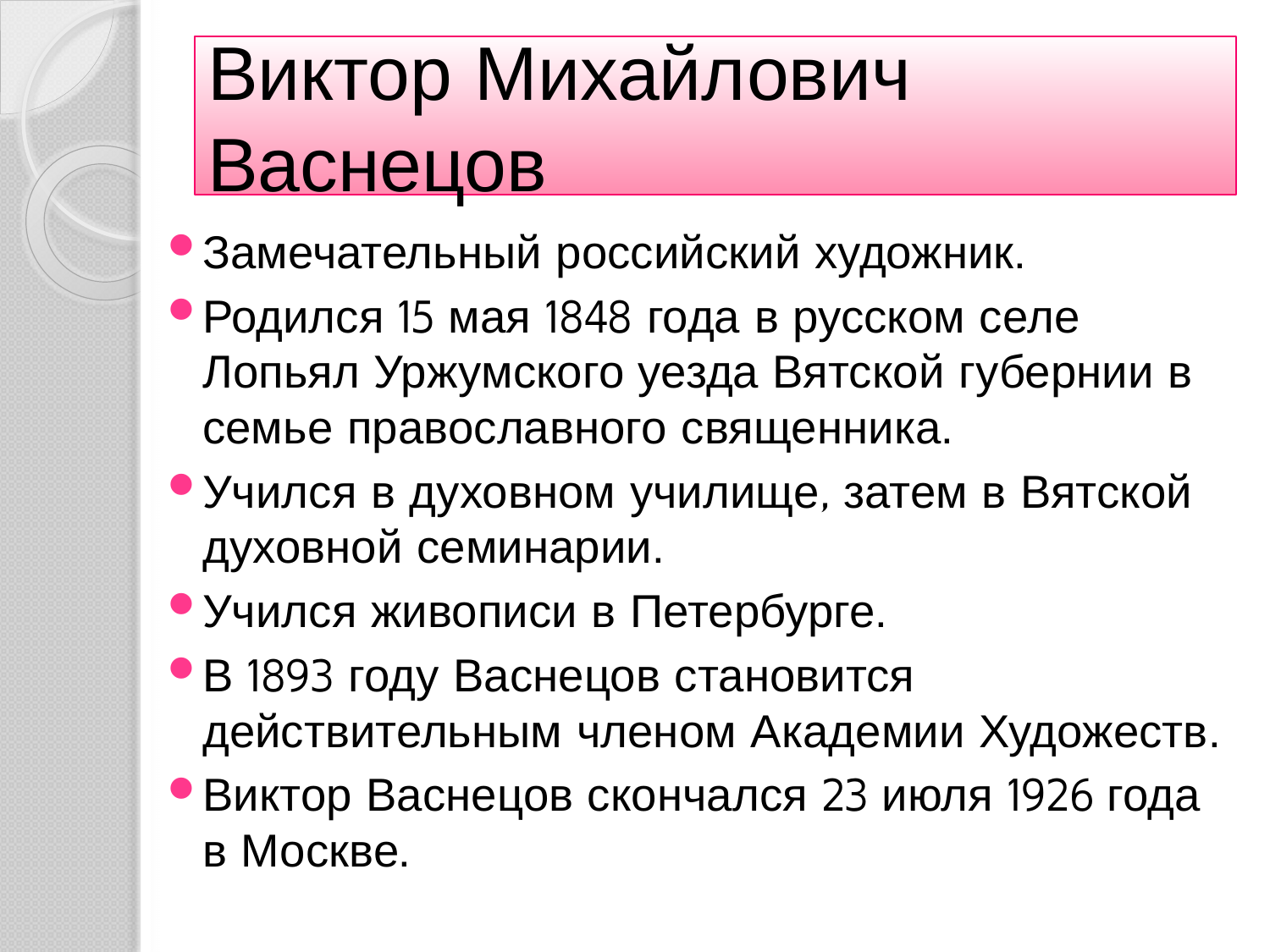

# Виктор Михайлович Васнецов
Замечательный российский художник.
Родился 15 мая 1848 года в русском селе Лопьял Уржумского уезда Вятской губернии в семье православного священника.
Учился в духовном училище, затем в Вятской духовной семинарии.
Учился живописи в Петербурге.
В 1893 году Васнецов становится действительным членом Академии Художеств.
Виктор Васнецов скончался 23 июля 1926 года в Москве.